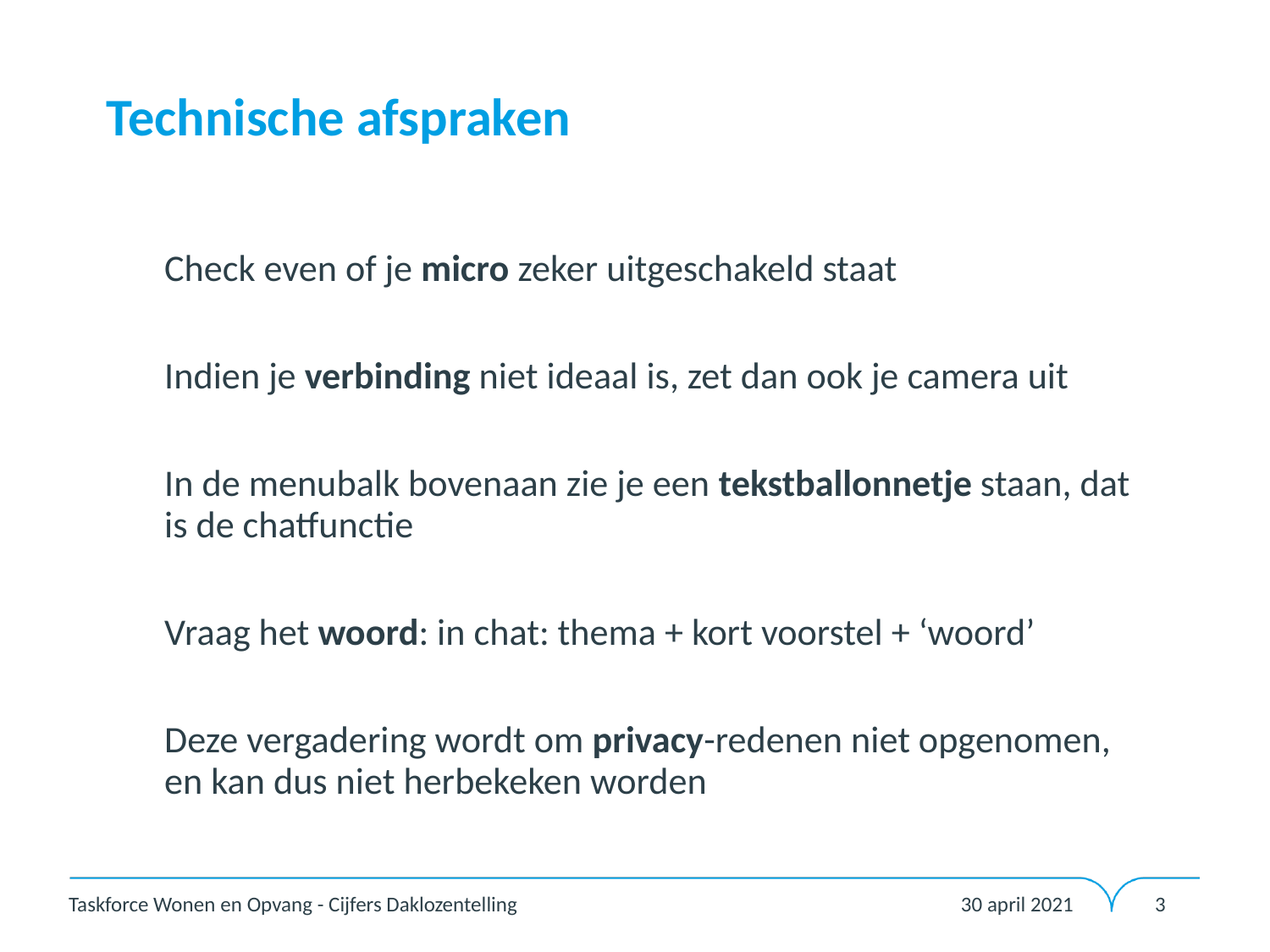

# Technische afspraken
Check even of je micro zeker uitgeschakeld staat

Indien je verbinding niet ideaal is, zet dan ook je camera uit

In de menubalk bovenaan zie je een tekstballonnetje staan, dat is de chatfunctie

Vraag het woord: in chat: thema + kort voorstel + ‘woord’

Deze vergadering wordt om privacy-redenen niet opgenomen, en kan dus niet herbekeken worden

30 april 2021
Taskforce Wonen en Opvang - Cijfers Daklozentelling
3